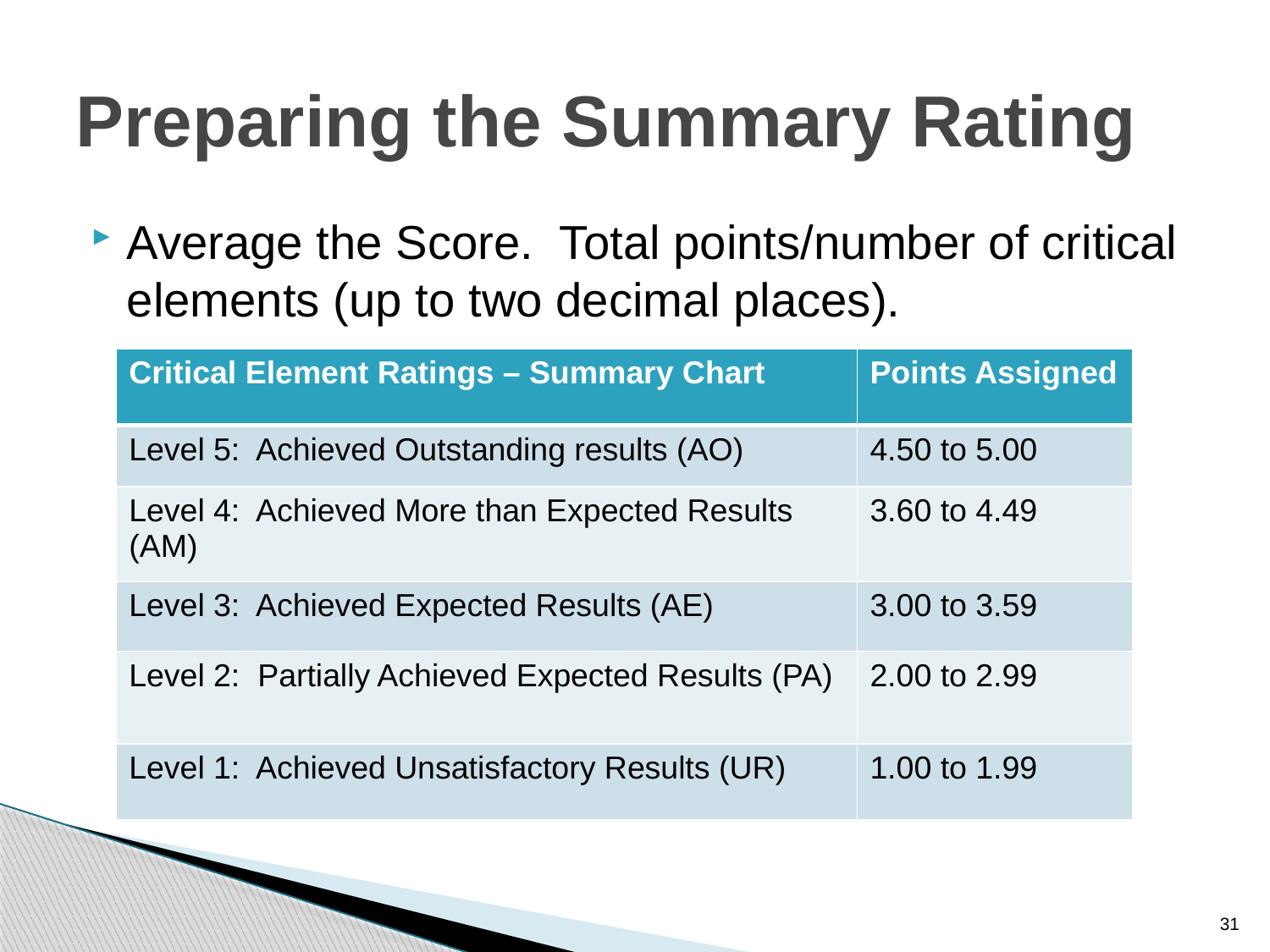

# Preparing the Summary Rating
Average the Score.  Total points/number of critical elements (up to two decimal places).
| Critical Element Ratings – Summary Chart | Points Assigned |
| --- | --- |
| Level 5: Achieved Outstanding results (AO) | 4.50 to 5.00 |
| Level 4: Achieved More than Expected Results (AM) | 3.60 to 4.49 |
| Level 3: Achieved Expected Results (AE) | 3.00 to 3.59 |
| Level 2: Partially Achieved Expected Results (PA) | 2.00 to 2.99 |
| Level 1: Achieved Unsatisfactory Results (UR) | 1.00 to 1.99 |
31